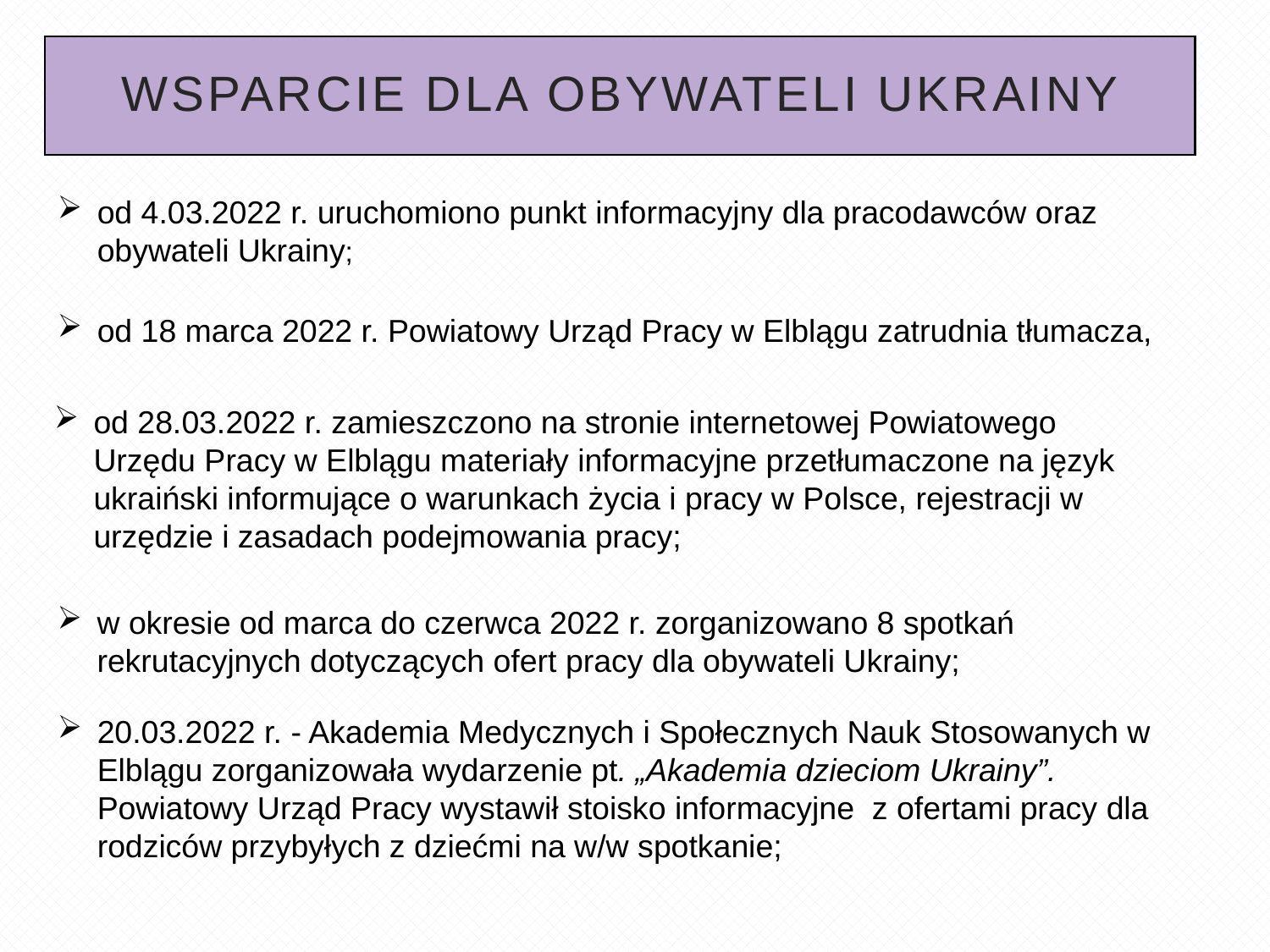

# WSPARCIE DLA OBYWATELI UKRAINY
od 4.03.2022 r. uruchomiono punkt informacyjny dla pracodawców oraz obywateli Ukrainy;
od 18 marca 2022 r. Powiatowy Urząd Pracy w Elblągu zatrudnia tłumacza,
od 28.03.2022 r. zamieszczono na stronie internetowej Powiatowego Urzędu Pracy w Elblągu materiały informacyjne przetłumaczone na język ukraiński informujące o warunkach życia i pracy w Polsce, rejestracji w urzędzie i zasadach podejmowania pracy;
w okresie od marca do czerwca 2022 r. zorganizowano 8 spotkań rekrutacyjnych dotyczących ofert pracy dla obywateli Ukrainy;
20.03.2022 r. - Akademia Medycznych i Społecznych Nauk Stosowanych w Elblągu zorganizowała wydarzenie pt. „Akademia dzieciom Ukrainy”. Powiatowy Urząd Pracy wystawił stoisko informacyjne  z ofertami pracy dla rodziców przybyłych z dziećmi na w/w spotkanie;